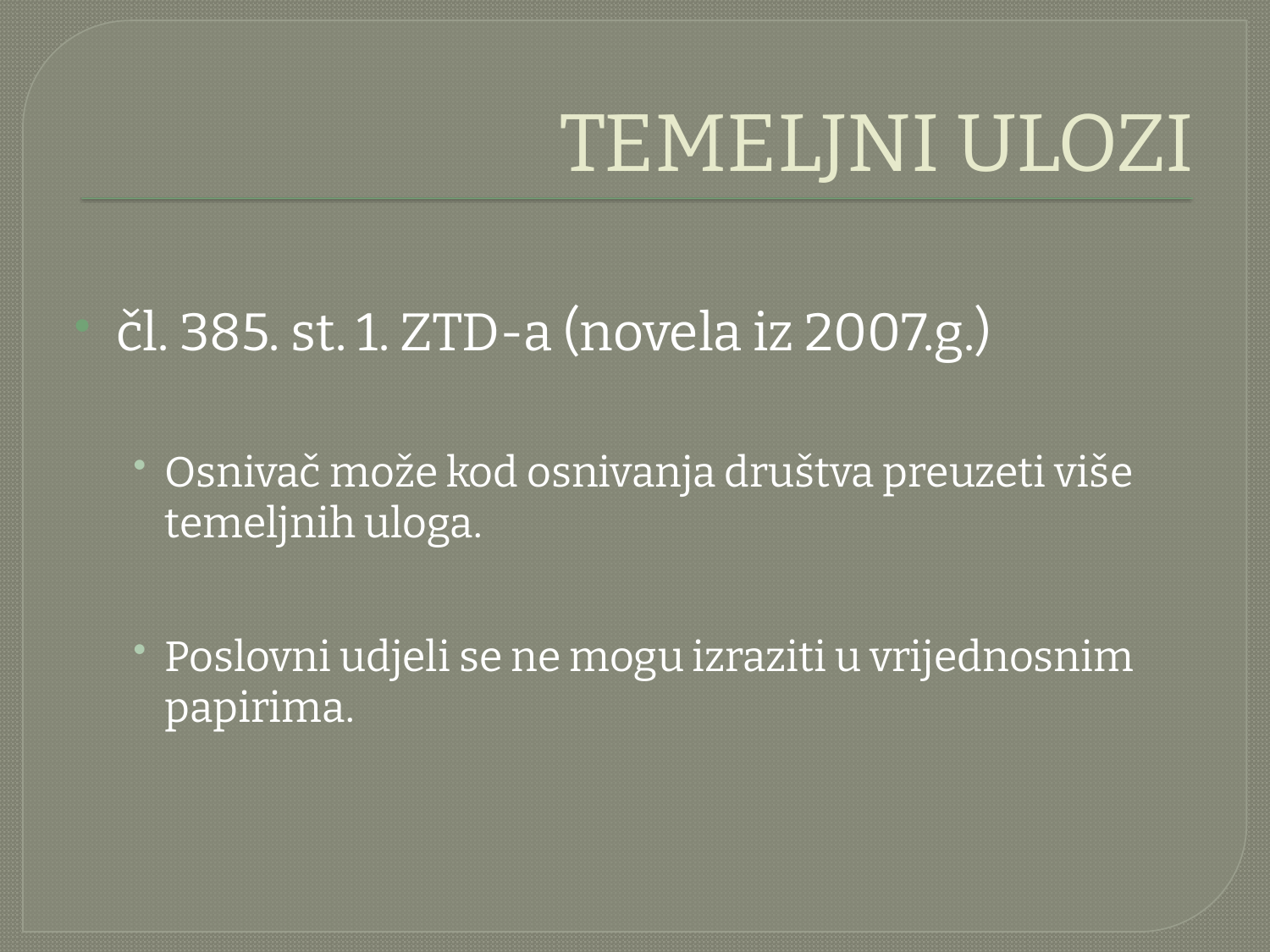

# TEMELJNI ULOZI

čl. 385. st. 1. ZTD-a (novela iz 2007.g.)

Osnivač može kod osnivanja društva preuzeti više temeljnih uloga.

Poslovni udjeli se ne mogu izraziti u vrijednosnim papirima.